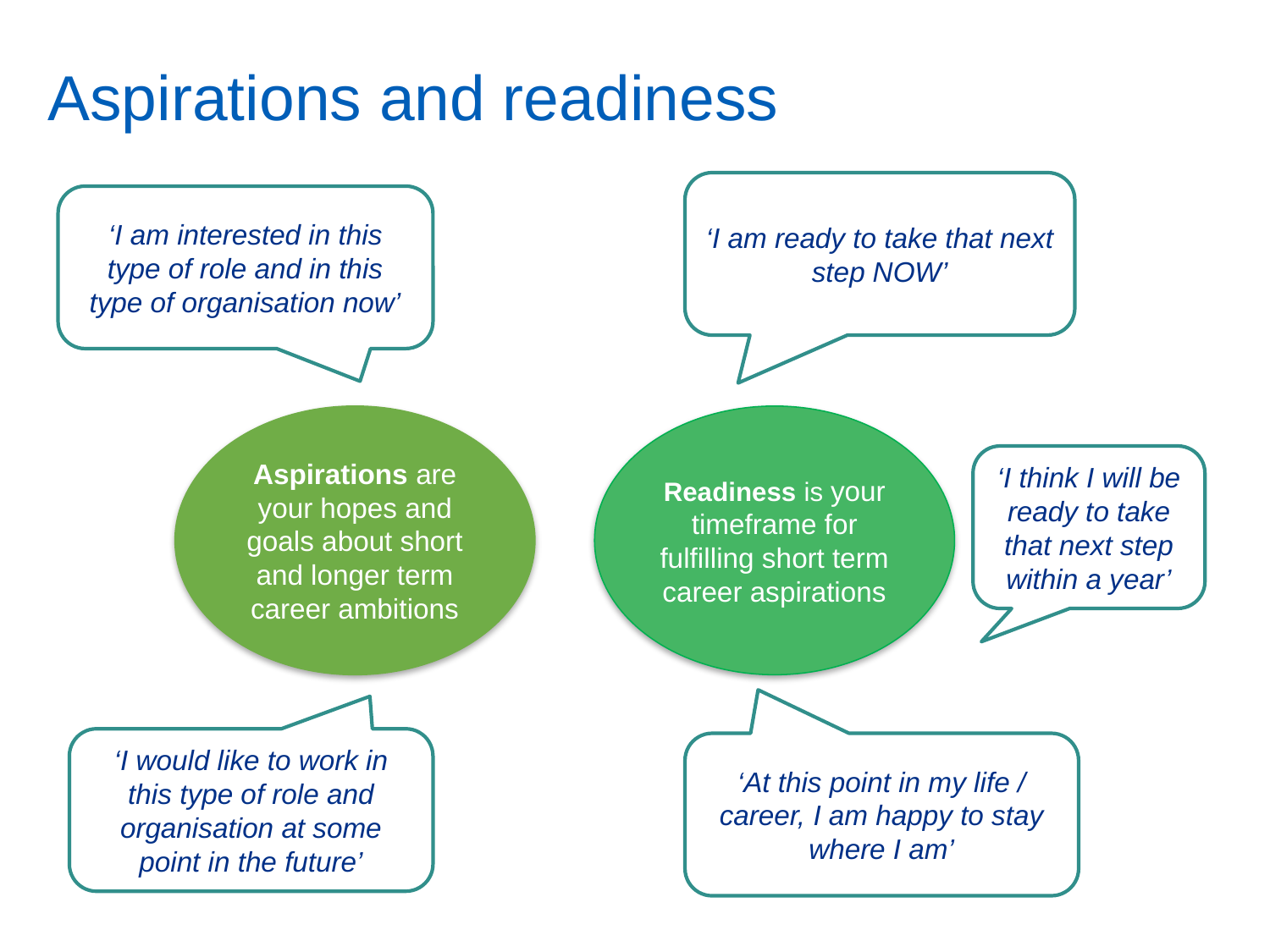

# Aspirations and readiness
‘I am ready to take that next step NOW’
‘I am interested in this type of role and in this type of organisation now’
Aspirations are your hopes and goals about short and longer term career ambitions
Readiness is your timeframe for fulfilling short term career aspirations
‘I think I will be ready to take that next step within a year’
‘I would like to work in this type of role and organisation at some point in the future’
‘At this point in my life / career, I am happy to stay where I am’